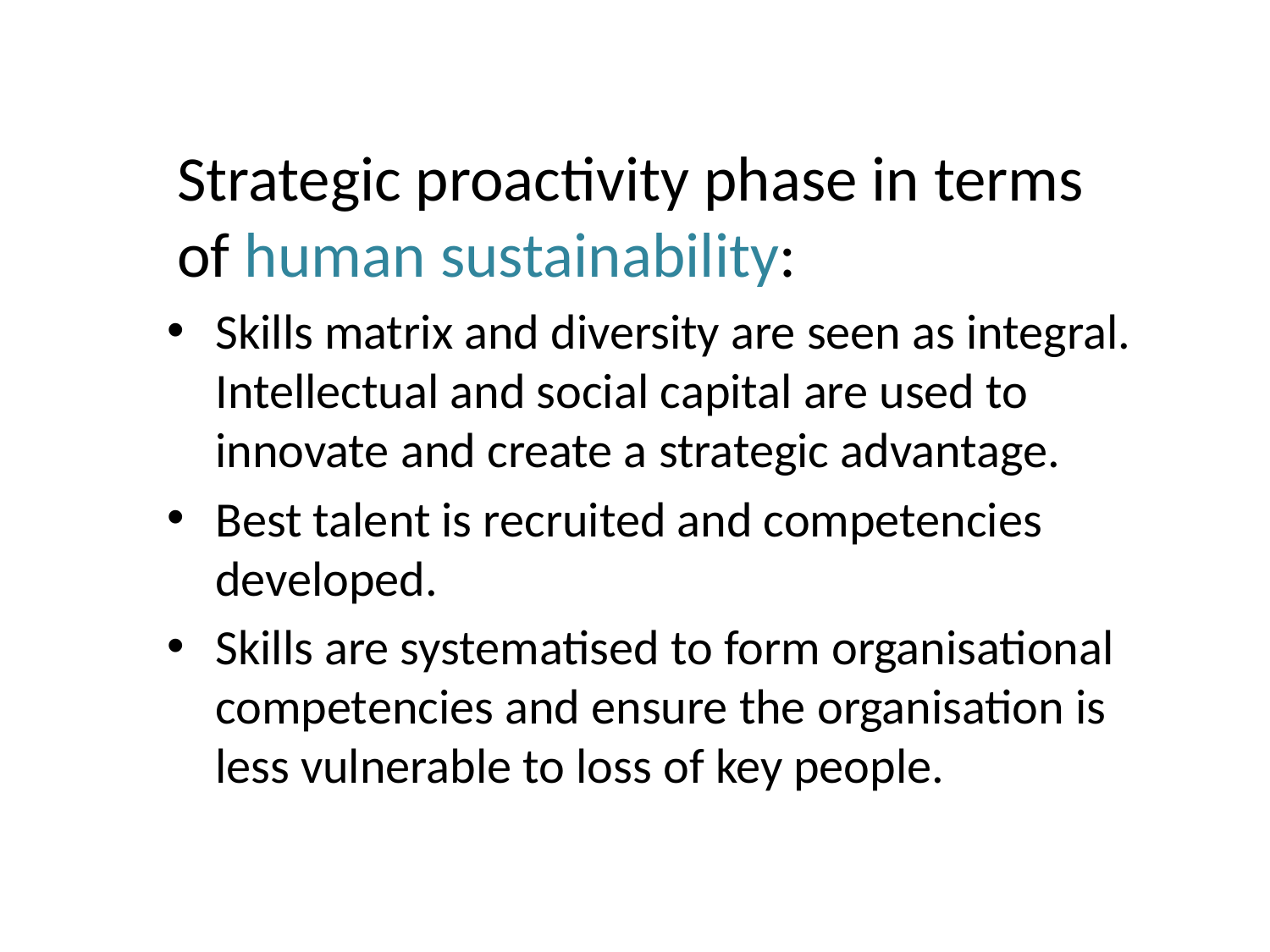

Strategic proactivity phase in terms of human sustainability:
Skills matrix and diversity are seen as integral. Intellectual and social capital are used to innovate and create a strategic advantage.
Best talent is recruited and competencies developed.
Skills are systematised to form organisational competencies and ensure the organisation is less vulnerable to loss of key people.